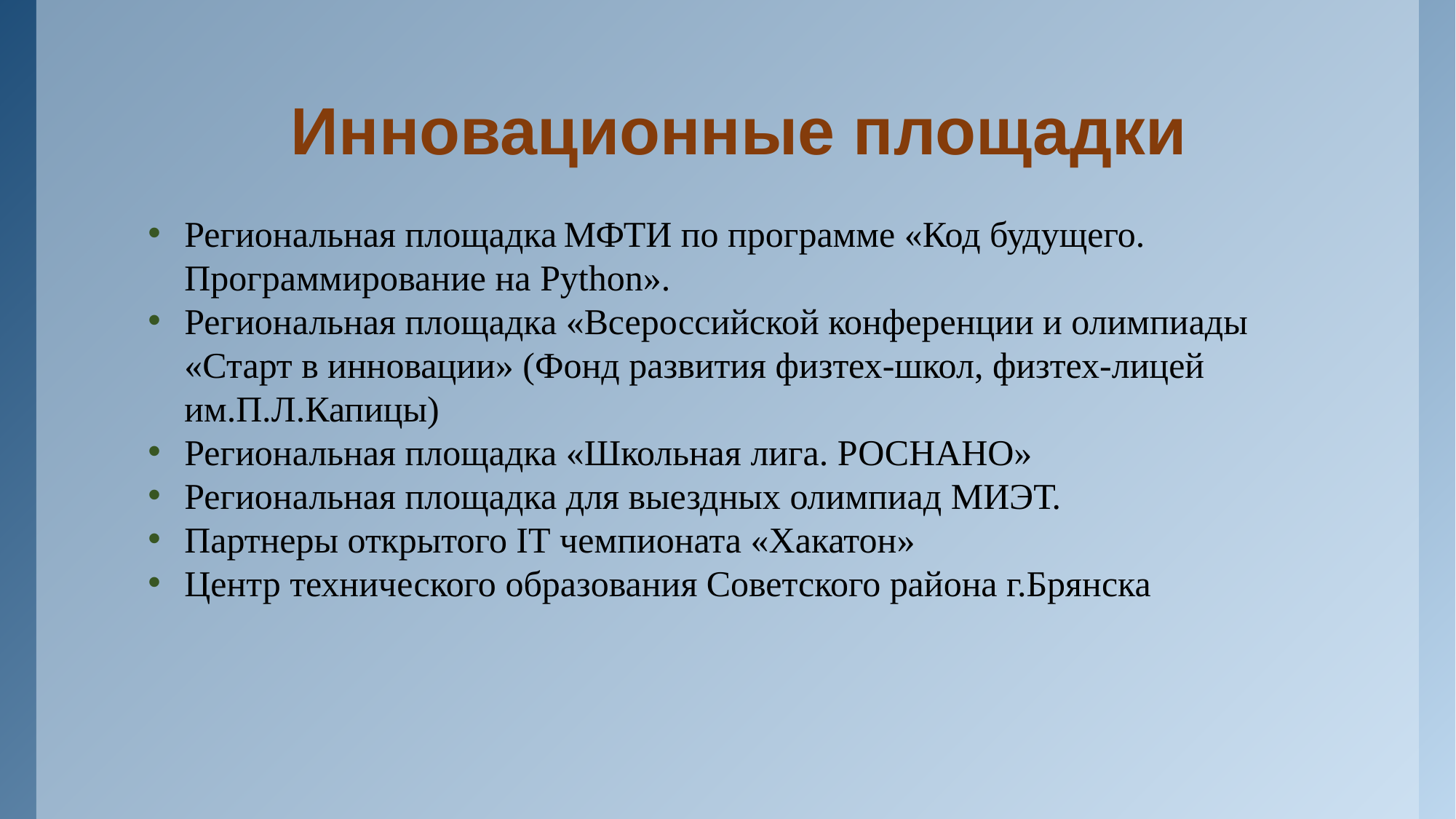

# Инновационные площадки
Региональная площадка МФТИ по программе «Код будущего. Программирование на Python».
Региональная площадка «Всероссийской конференции и олимпиады «Старт в инновации» (Фонд развития физтех-школ, физтех-лицей им.П.Л.Капицы)
Региональная площадка «Школьная лига. РОСНАНО»
Региональная площадка для выездных олимпиад МИЭТ.
Партнеры открытого IT чемпионата «Хакатон»
Центр технического образования Советского района г.Брянска